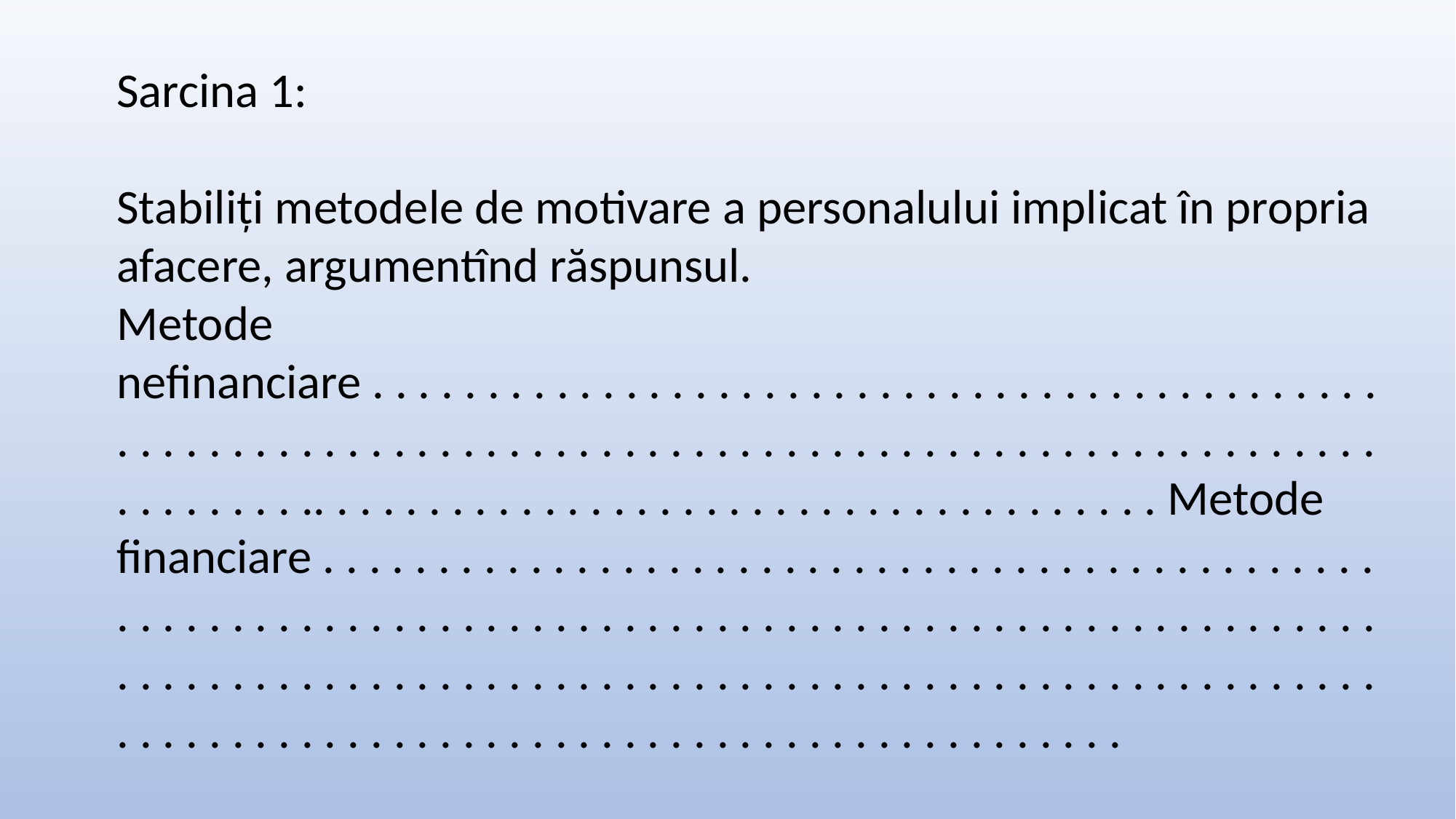

Sarcina 1:

Stabiliţi metodele de motivare a personalului implicat în propria afacere, argumentînd răspunsul.
Metode nefinanciare . . . . . . . . . . . . . . . . . . . . . . . . . . . . . . . . . . . . . . . . . . . . . . . . . . . . . . . . . . . . . . . . . . . . . . . . . . . . . . . . . . . . . . . . . . . . . . . . . . . . . . . . . . . .. . . . . . . . . . . . . . . . . . . . . . . . . . . . . . . . . . . . . Metode financiare . . . . . . . . . . . . . . . . . . . . . . . . . . . . . . . . . . . . . . . . . . . . . . . . . . . . . . . . . . . . . . . . . . . . . . . . . . . . . . . . . . . . . . . . . . . . . . . . . . . . . . . . . . . . . . . . . . . . . . . . . . . . . . . . . . . . . . . . . . . . . . . . . . . . . . . . . . . . . . . . . . . . . . . . . . . . . . . . . . . . . . . . . . . . . . . . . . . . . . . .